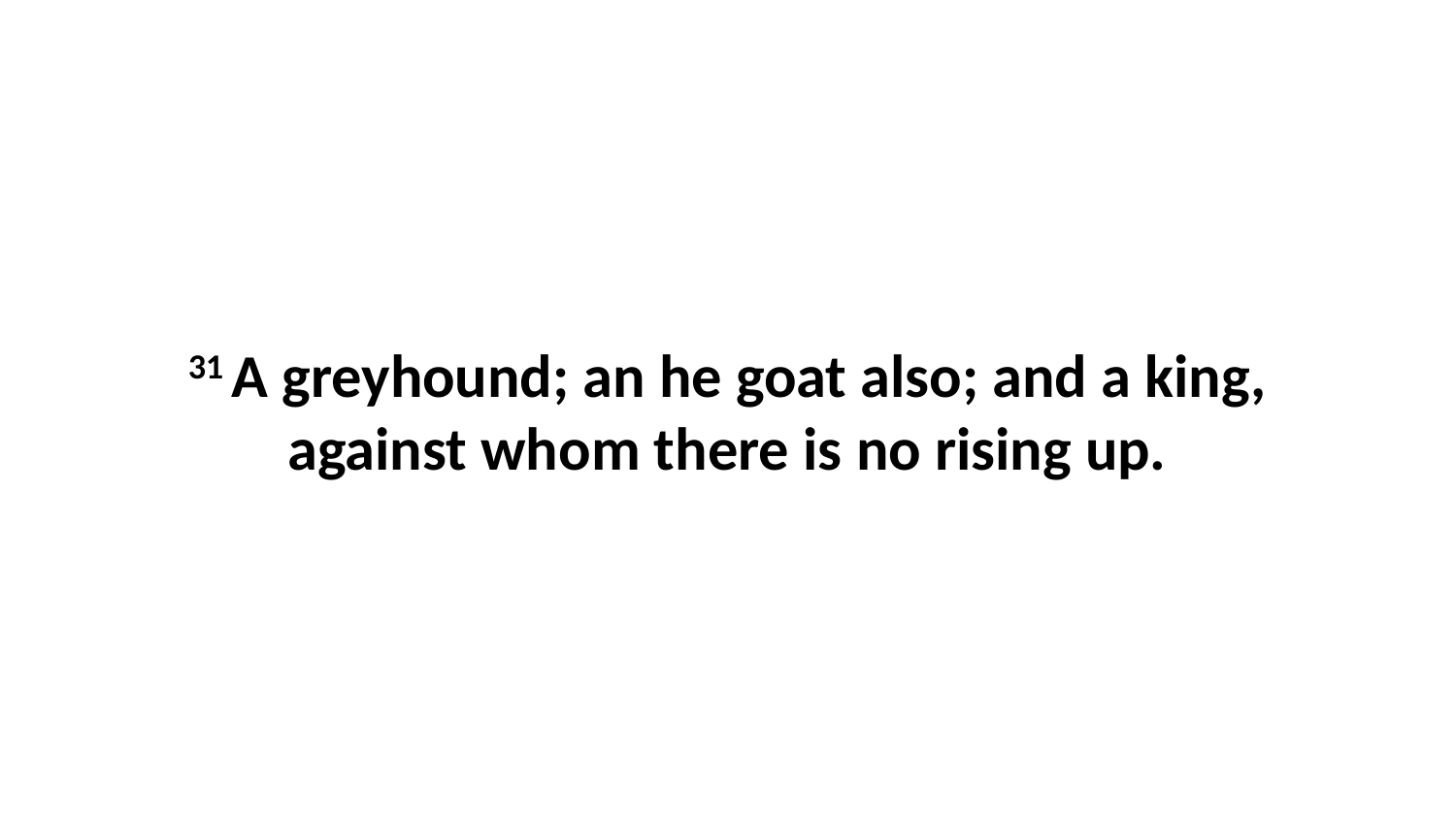

31 A greyhound; an he goat also; and a king, against whom there is no rising up.